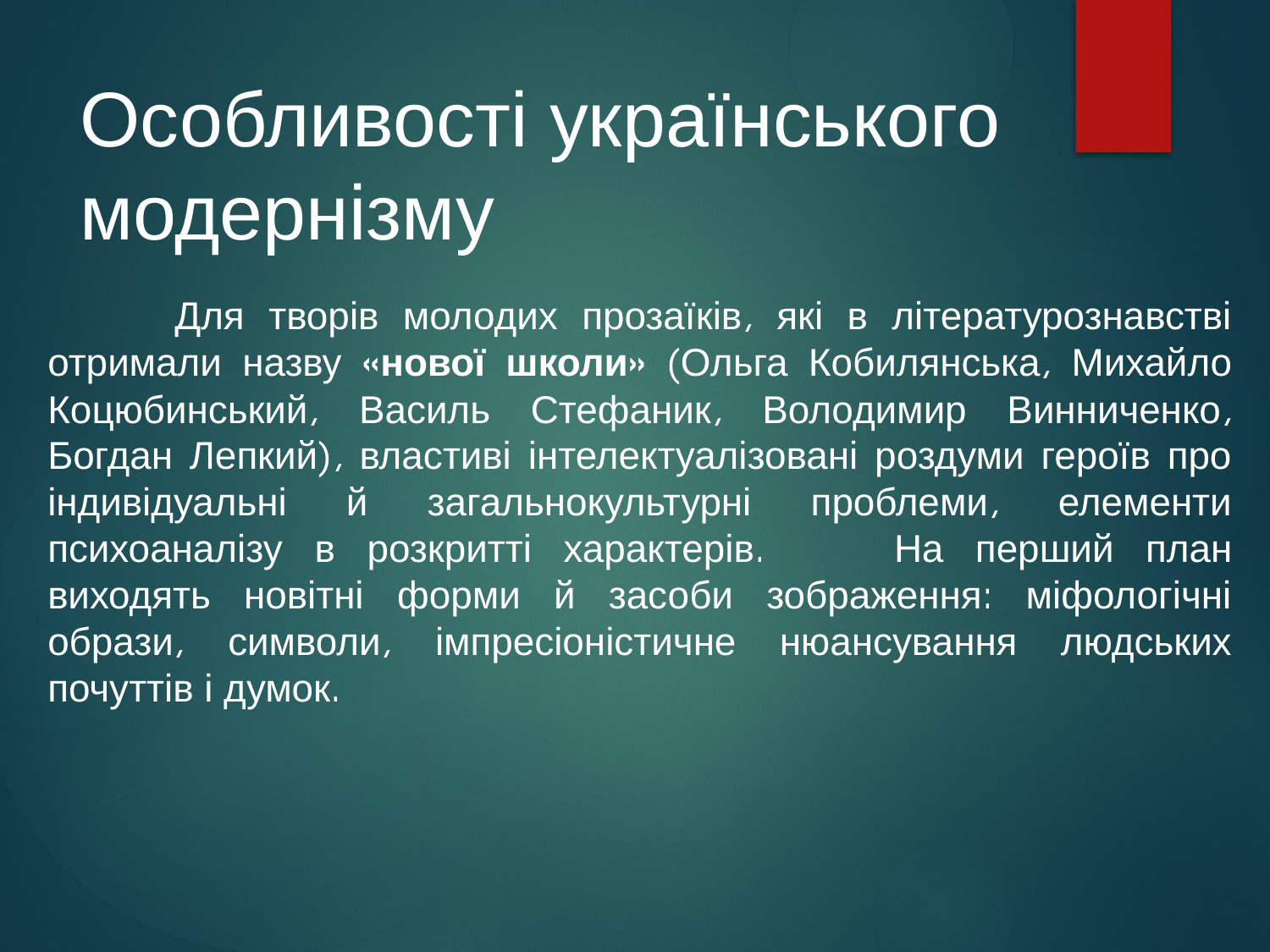

# Особливості українського модернізму
	Для творів молодих прозаїків, які в літературознавстві отримали назву «нової школи» (Ольга Кобилянська, Михайло Коцюбинський, Василь Стефаник, Володимир Винниченко, Богдан Лепкий), властиві інтелектуалізовані роздуми героїв про індивідуальні й загальнокультурні проблеми, елементи психоаналізу в розкритті характерів. 	На перший план виходять новітні форми й засоби зображення: міфологічні образи, символи, імпресіоністичне нюансування людських почуттів і думок.